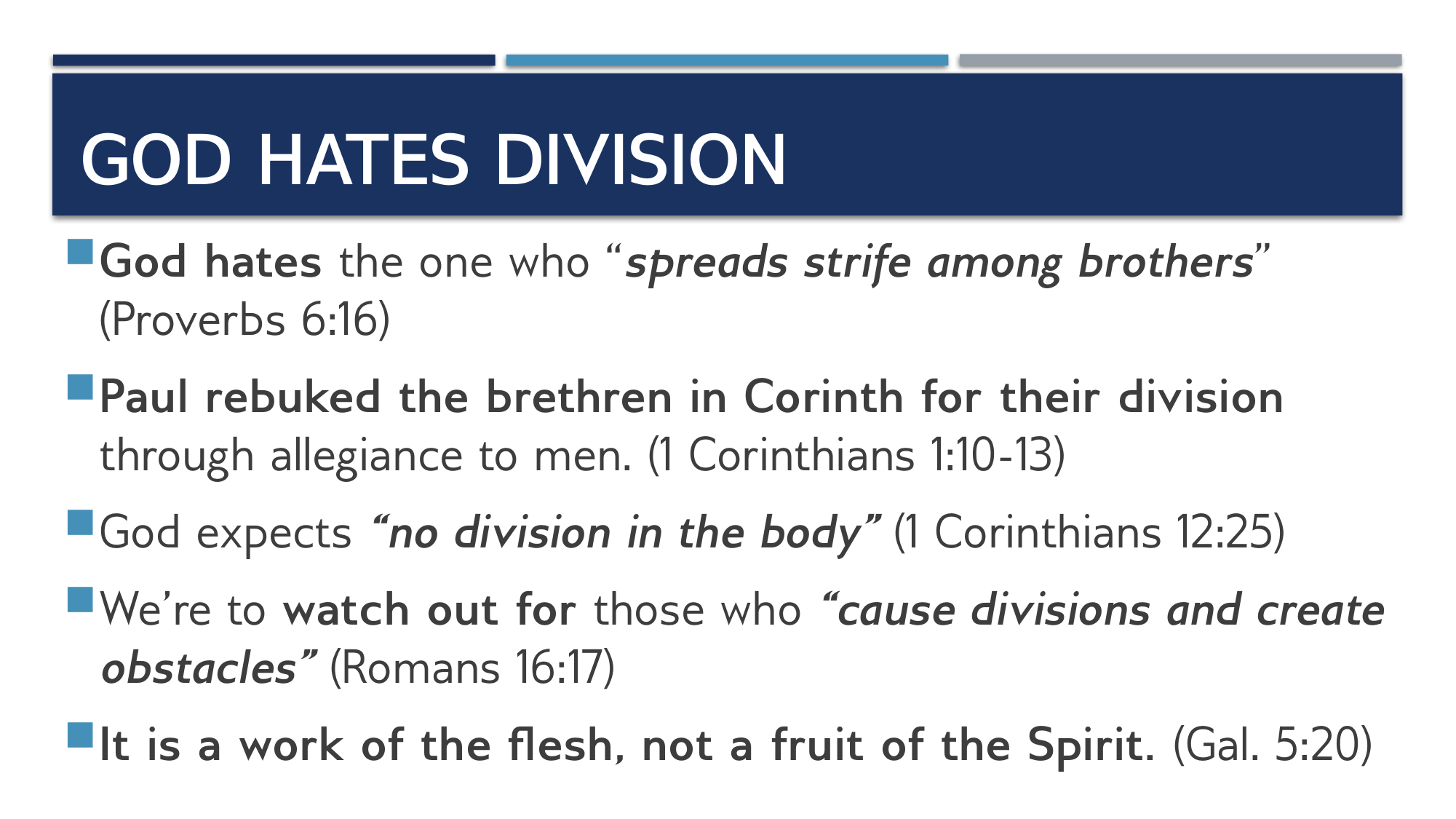

# God hates division
God hates the one who “spreads strife among brothers”
(Proverbs 6:16)
Paul rebuked the brethren in Corinth for their division through allegiance to men. (1 Corinthians 1:10-13)
God expects “no division in the body” (1 Corinthians 12:25)
We’re to watch out for those who “cause divisions and create obstacles” (Romans 16:17)
It is a work of the flesh, not a fruit of the Spirit. (Gal. 5:20)